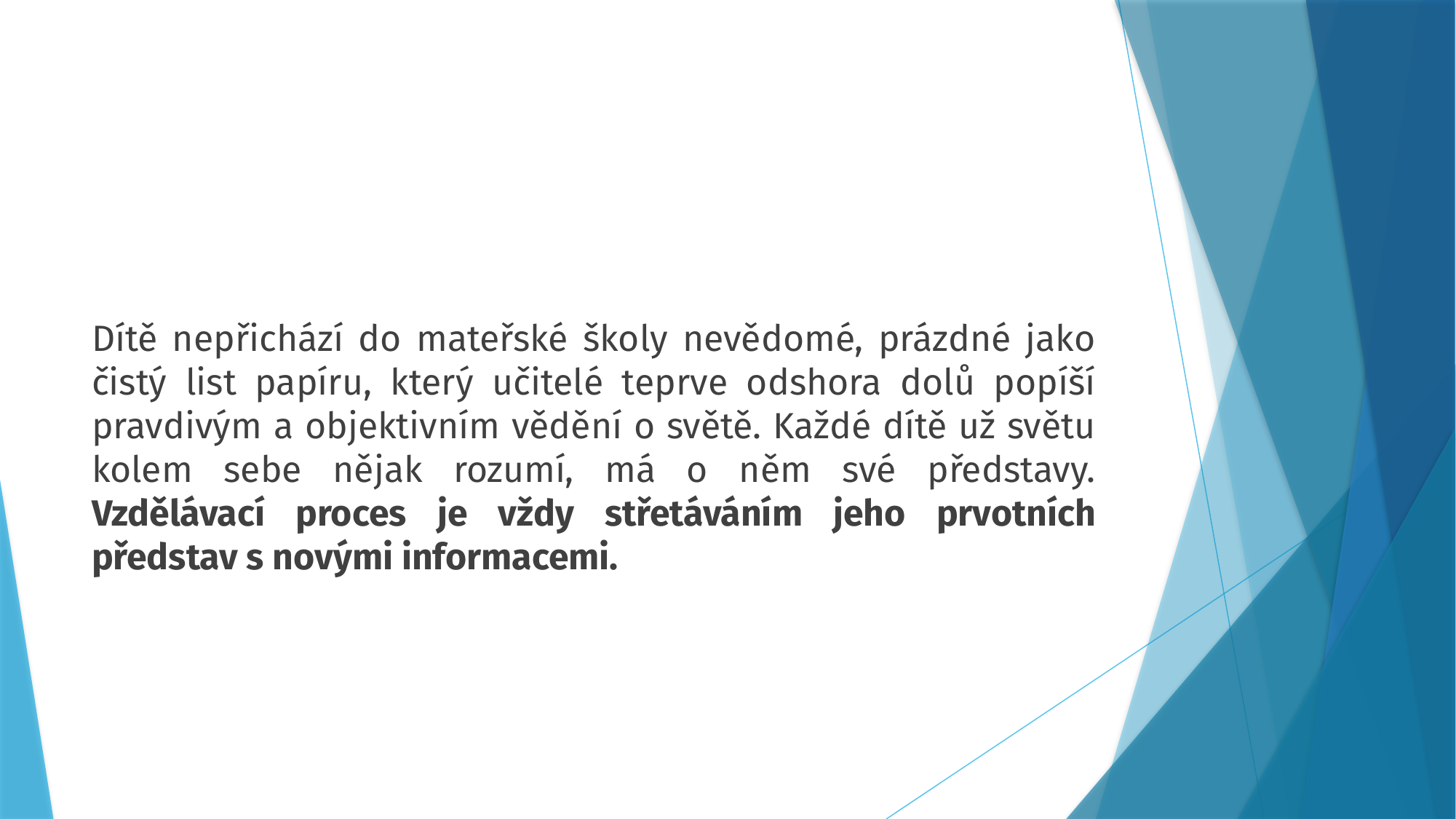

#

Dítě nepřichází do mateřské školy nevědomé, prázdné jako čistý list papíru, který učitelé teprve odshora dolů popíší pravdivým a objektivním vědění o světě. Každé dítě už světu kolem sebe nějak rozumí, má o něm své představy. Vzdělávací proces je vždy střetáváním jeho prvotních představ s novými informacemi.